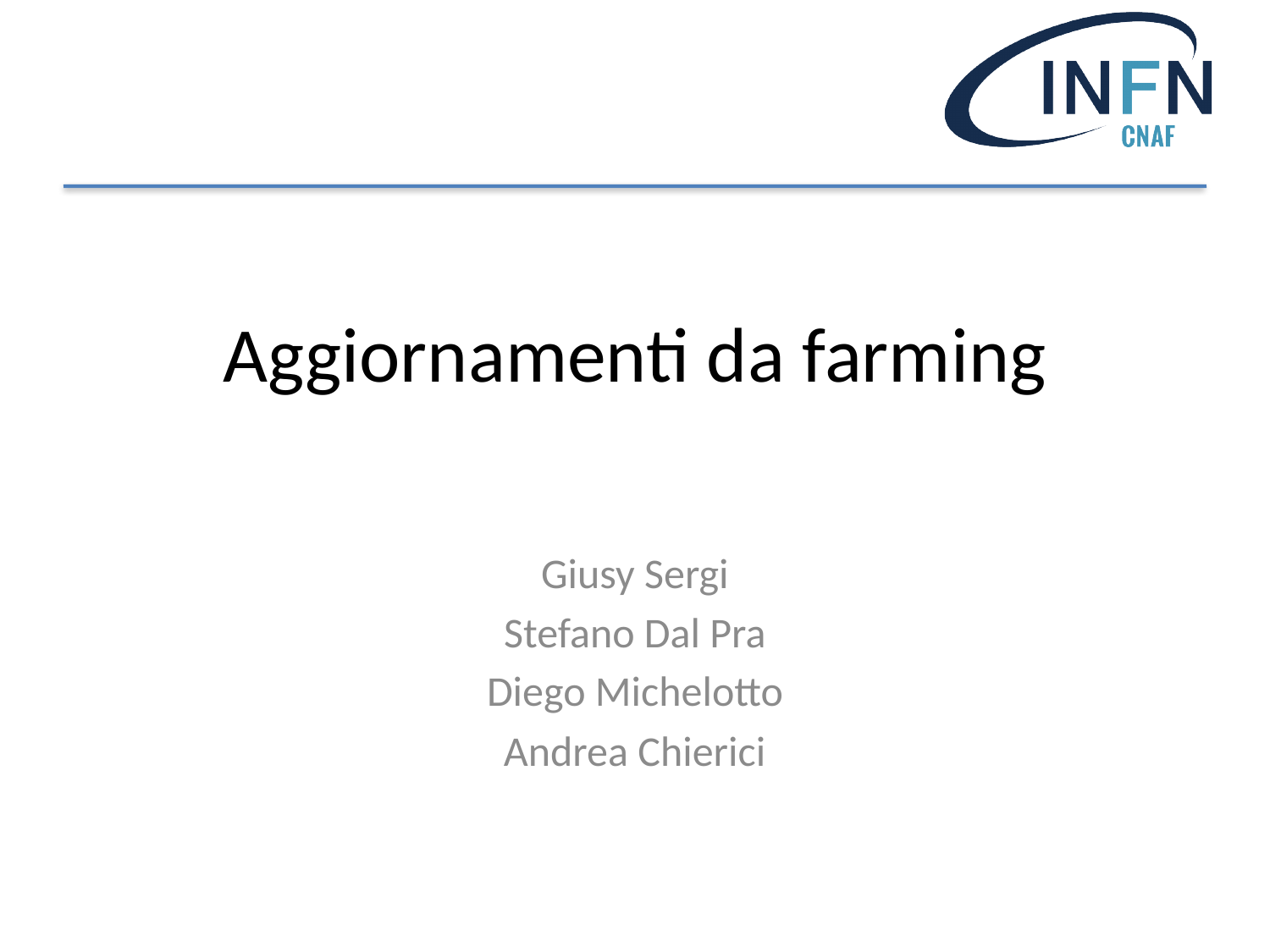

# Aggiornamenti da farming
Giusy Sergi
Stefano Dal Pra
Diego Michelotto
Andrea Chierici